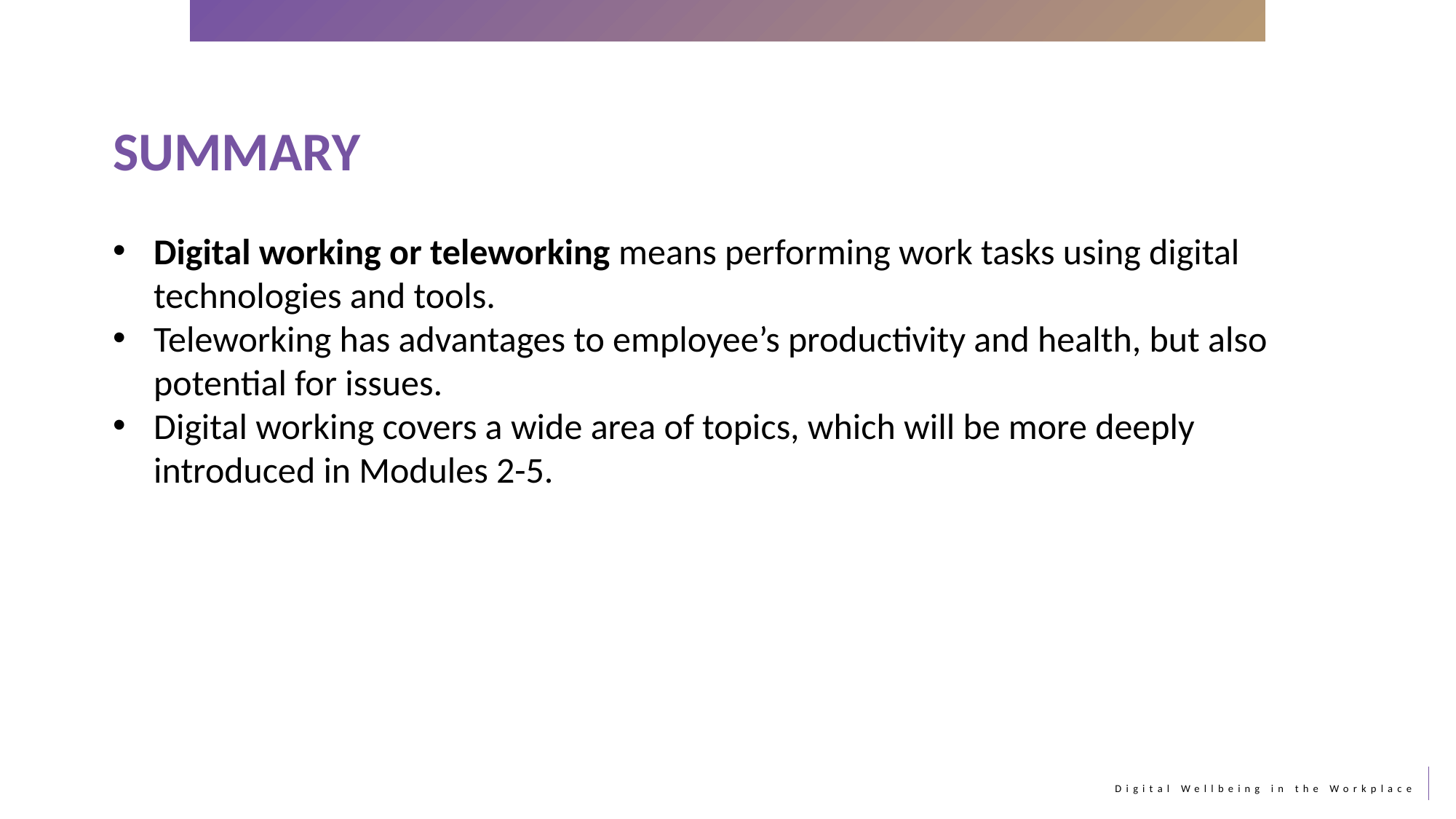

SUMMARY
Digital working or teleworking means performing work tasks using digital technologies and tools.
Teleworking has advantages to employee’s productivity and health, but also potential for issues.
Digital working covers a wide area of topics, which will be more deeply introduced in Modules 2-5.